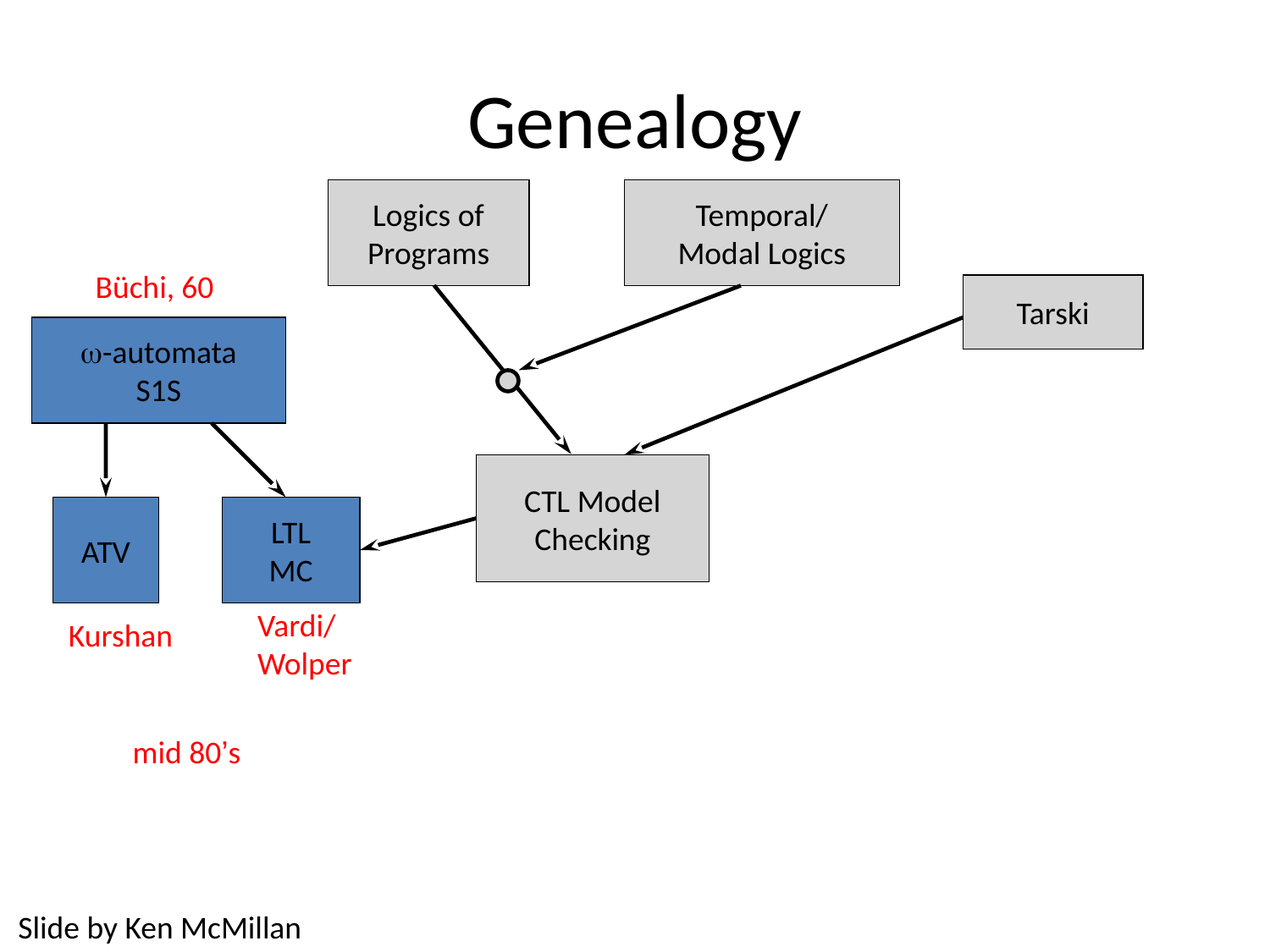

# Genealogy
Logics of
Programs
Temporal/
Modal Logics
Büchi, 60
Tarski

ω-automata
S1S

CTL Model
Checking
ATV
LTL
MC

Vardi/
Wolper
Kurshan
mid 80’s
Slide by Ken McMillan